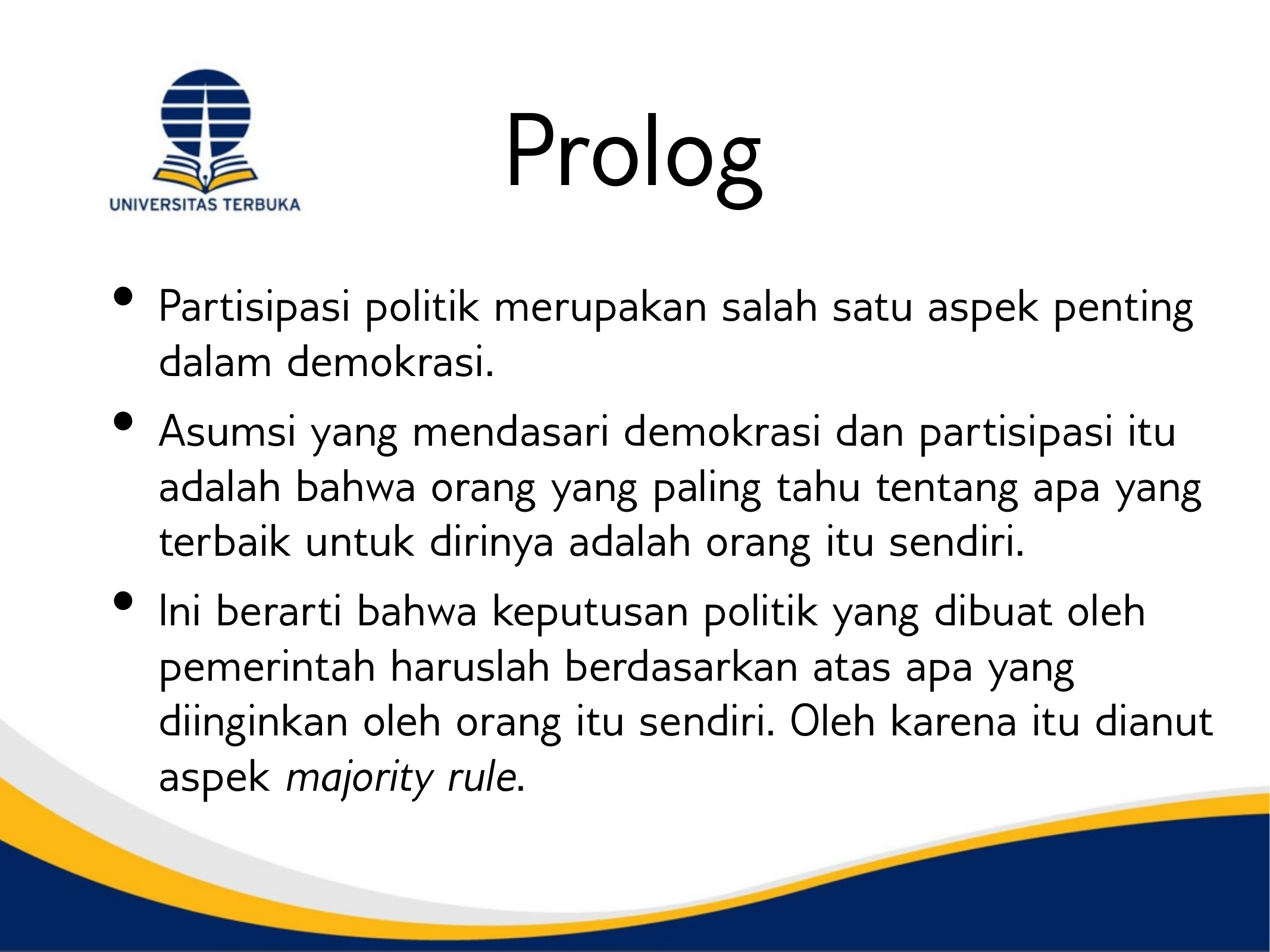

# Prolog
Partisipasi politik merupakan salah satu aspek penting dalam demokrasi.
Asumsi yang mendasari demokrasi dan partisipasi itu adalah bahwa orang yang paling tahu tentang apa yang terbaik untuk dirinya adalah orang itu sendiri.
Ini berarti bahwa keputusan politik yang dibuat oleh pemerintah haruslah berdasarkan atas apa yang diinginkan oleh orang itu sendiri. Oleh karena itu dianut aspek majority rule.